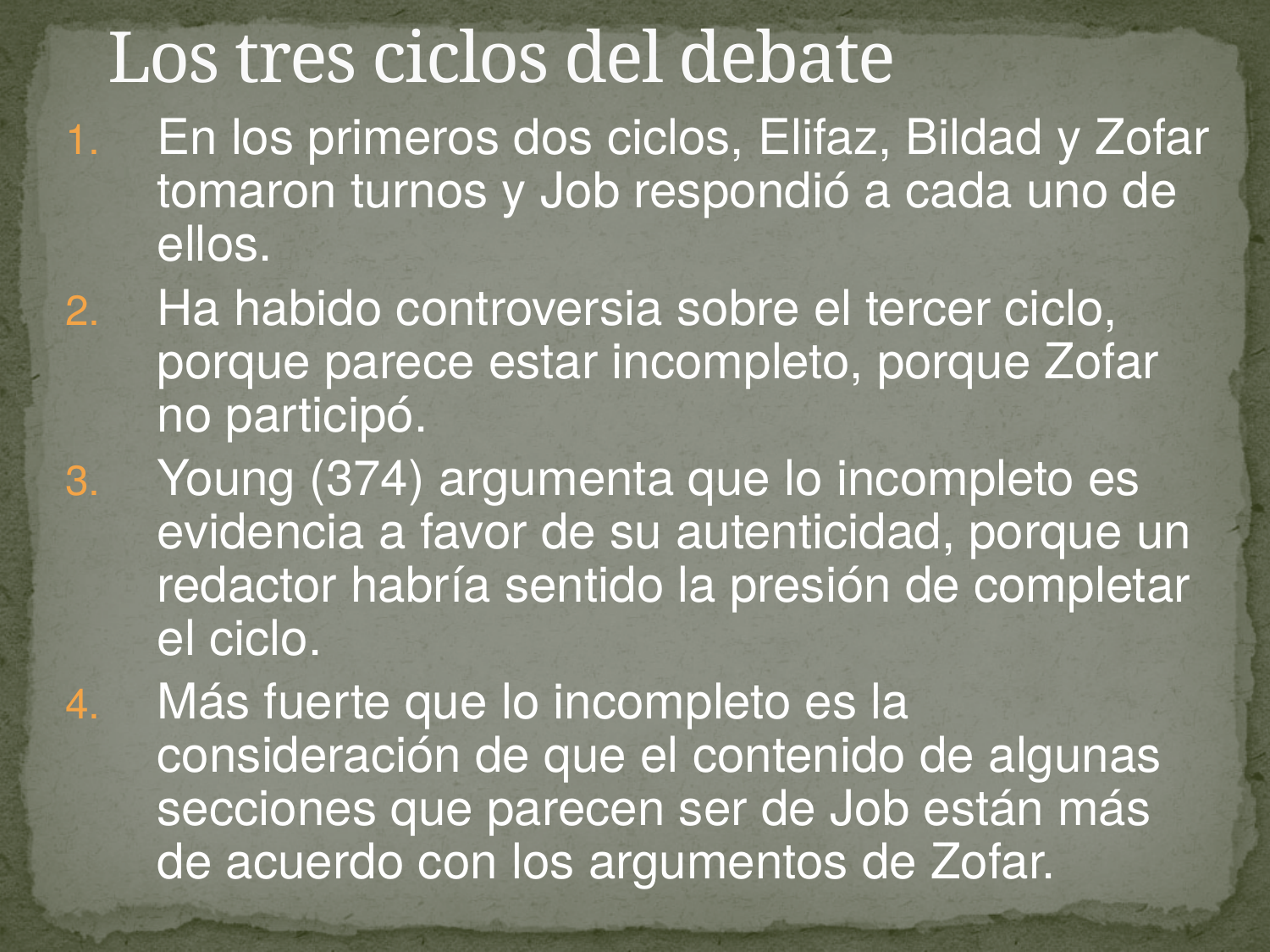

# Los tres ciclos del debate
En los primeros dos ciclos, Elifaz, Bildad y Zofar tomaron turnos y Job respondió a cada uno de ellos.
Ha habido controversia sobre el tercer ciclo, porque parece estar incompleto, porque Zofar no participó.
Young (374) argumenta que lo incompleto es evidencia a favor de su autenticidad, porque un redactor habría sentido la presión de completar el ciclo.
Más fuerte que lo incompleto es la consideración de que el contenido de algunas secciones que parecen ser de Job están más de acuerdo con los argumentos de Zofar.